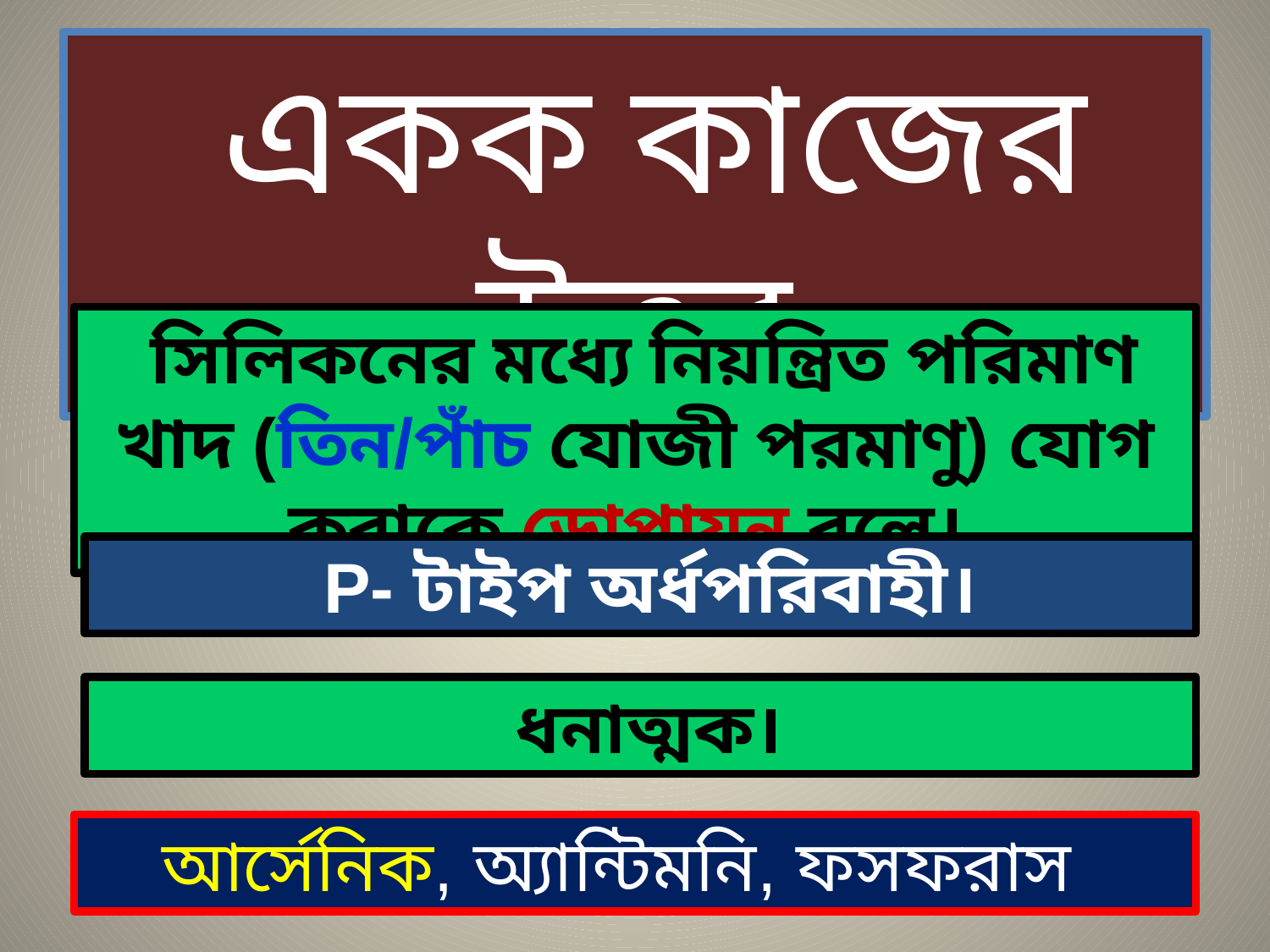

একক কাজের উত্তর
 সিলিকনের মধ্যে নিয়ন্ত্রিত পরিমাণ খাদ (তিন/পাঁচ যোজী পরমাণু) যোগ করাকে ডোপায়ন বলে।
 P- টাইপ অর্ধপরিবাহী।
 ধনাত্মক।
আর্সেনিক, অ্যান্টিমনি, ফসফরাস